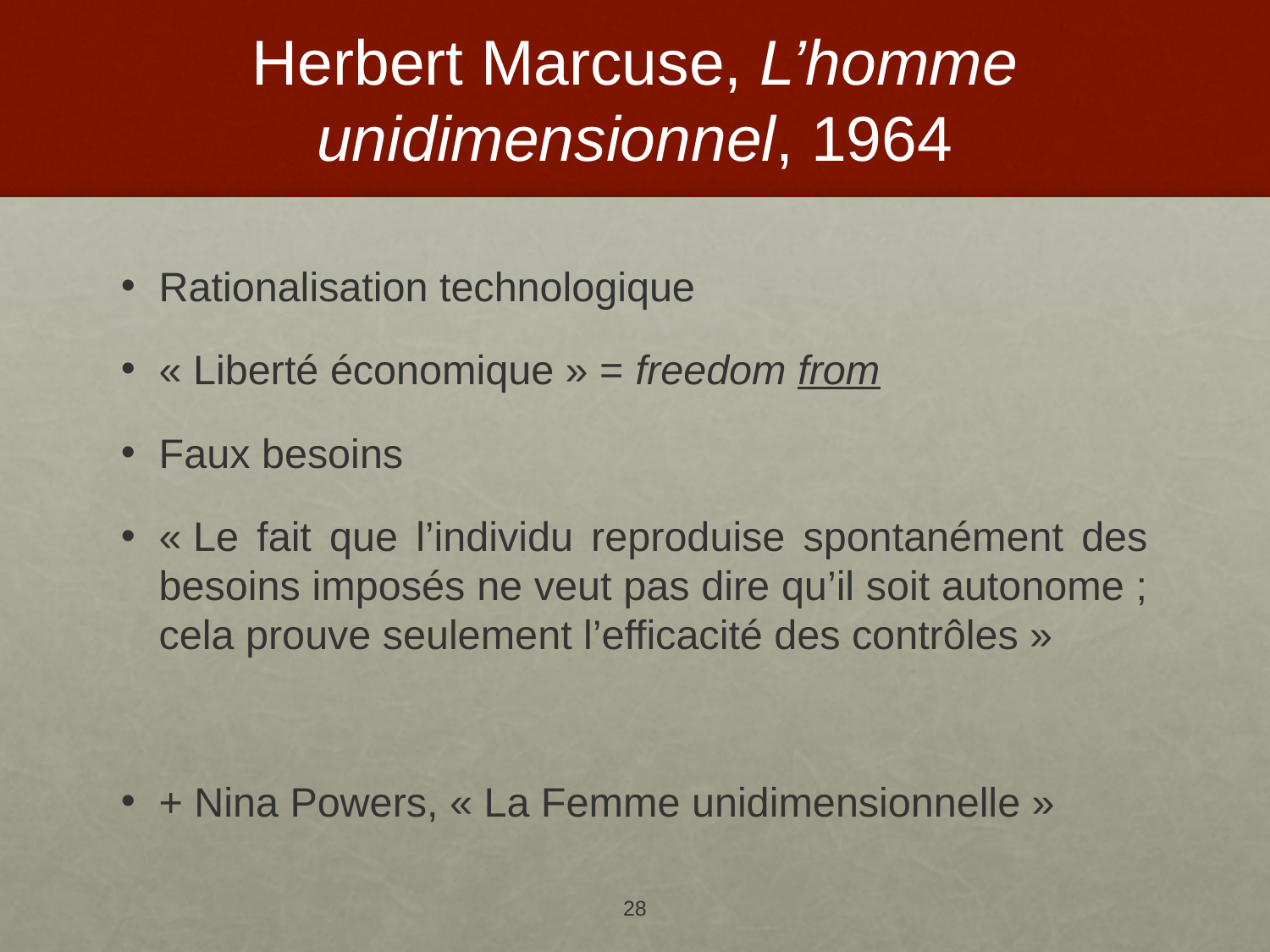

# Herbert Marcuse, L’homme unidimensionnel, 1964
Rationalisation technologique
« Liberté économique » = freedom from
Faux besoins
« Le fait que l’individu reproduise spontanément des besoins imposés ne veut pas dire qu’il soit autonome ; cela prouve seulement l’efficacité des contrôles »

+ Nina Powers, « La Femme unidimensionnelle »
28